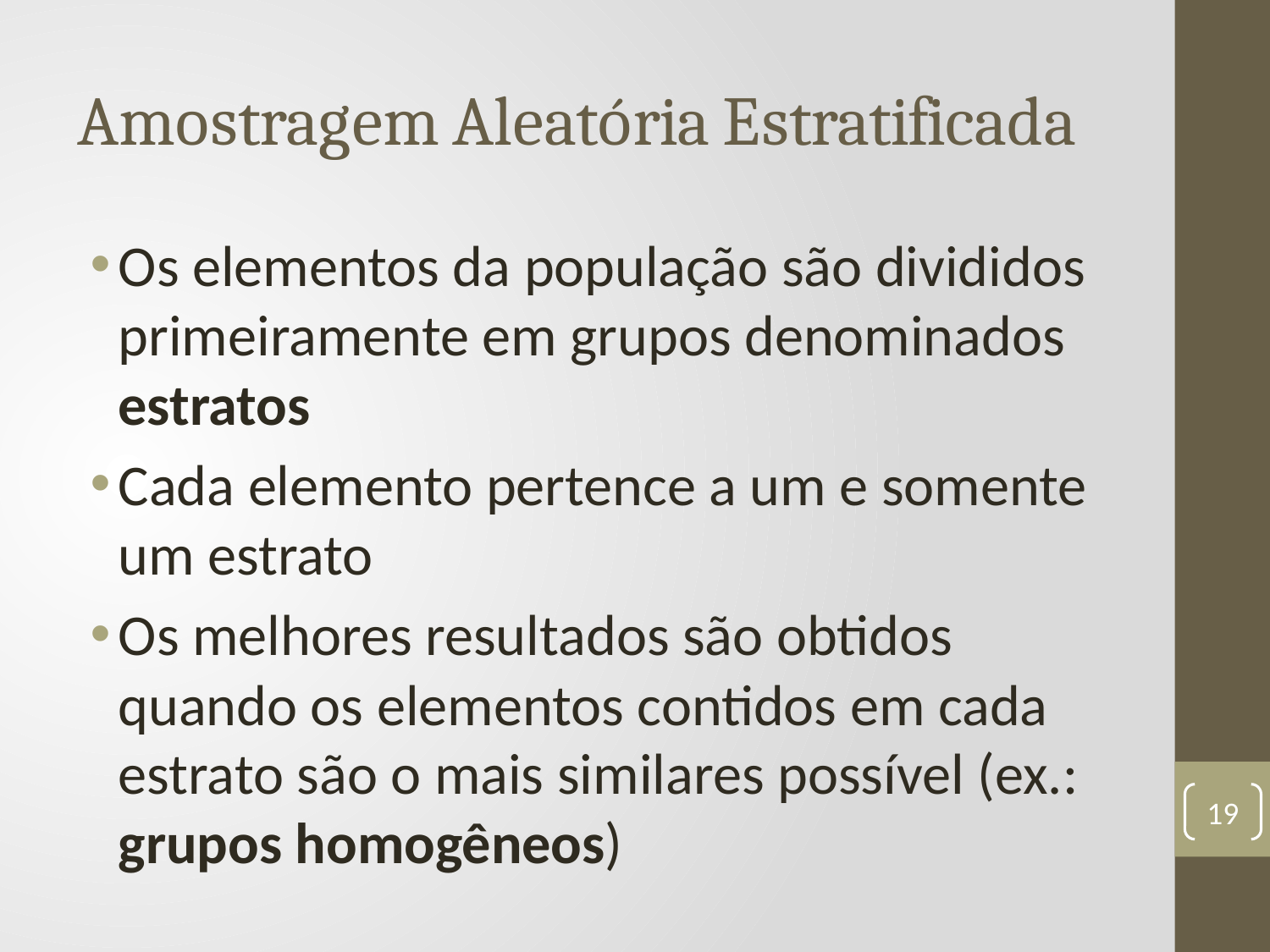

# Amostragem Aleatória Estratificada
Os elementos da população são divididos primeiramente em grupos denominados estratos
Cada elemento pertence a um e somente um estrato
Os melhores resultados são obtidos quando os elementos contidos em cada estrato são o mais similares possível (ex.: grupos homogêneos)
19